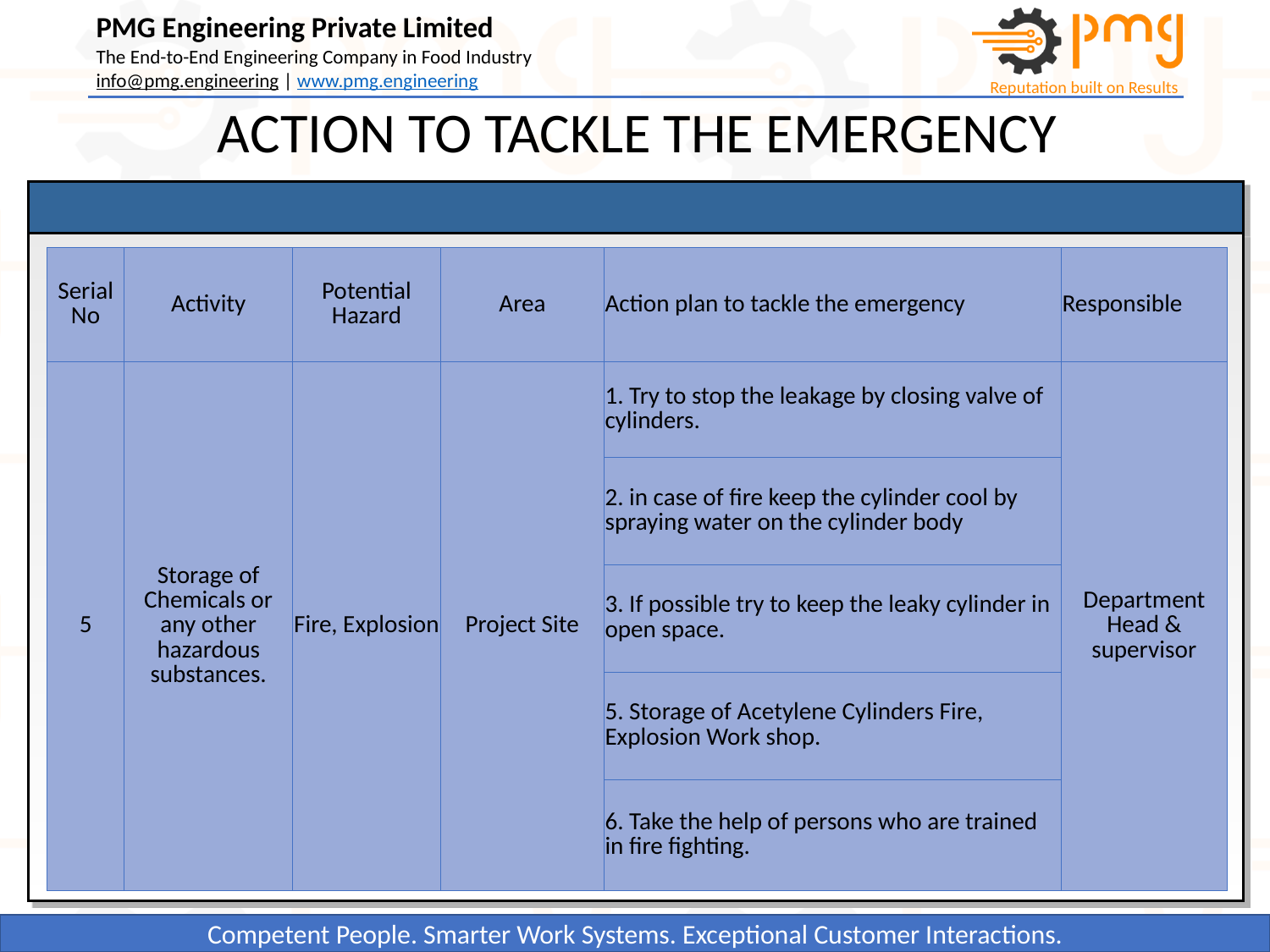

ACTION TO TACKLE THE EMERGENCY

| Serial No | Activity | Potential Hazard | Area | Action plan to tackle the emergency | Responsible |
| --- | --- | --- | --- | --- | --- |
| 5 | Storage of Chemicals or any other hazardous substances. | Fire, Explosion | Project Site | 1. Try to stop the leakage by closing valve of cylinders. | Department Head & supervisor |
|  |  |  |  | 2. in case of fire keep the cylinder cool by spraying water on the cylinder body |  |
|  |  |  |  | 3. If possible try to keep the leaky cylinder in open space. |  |
|  |  |  |  | 5. Storage of Acetylene Cylinders Fire, Explosion Work shop. |  |
|  |  |  |  | 6. Take the help of persons who are trained in fire fighting. |  |